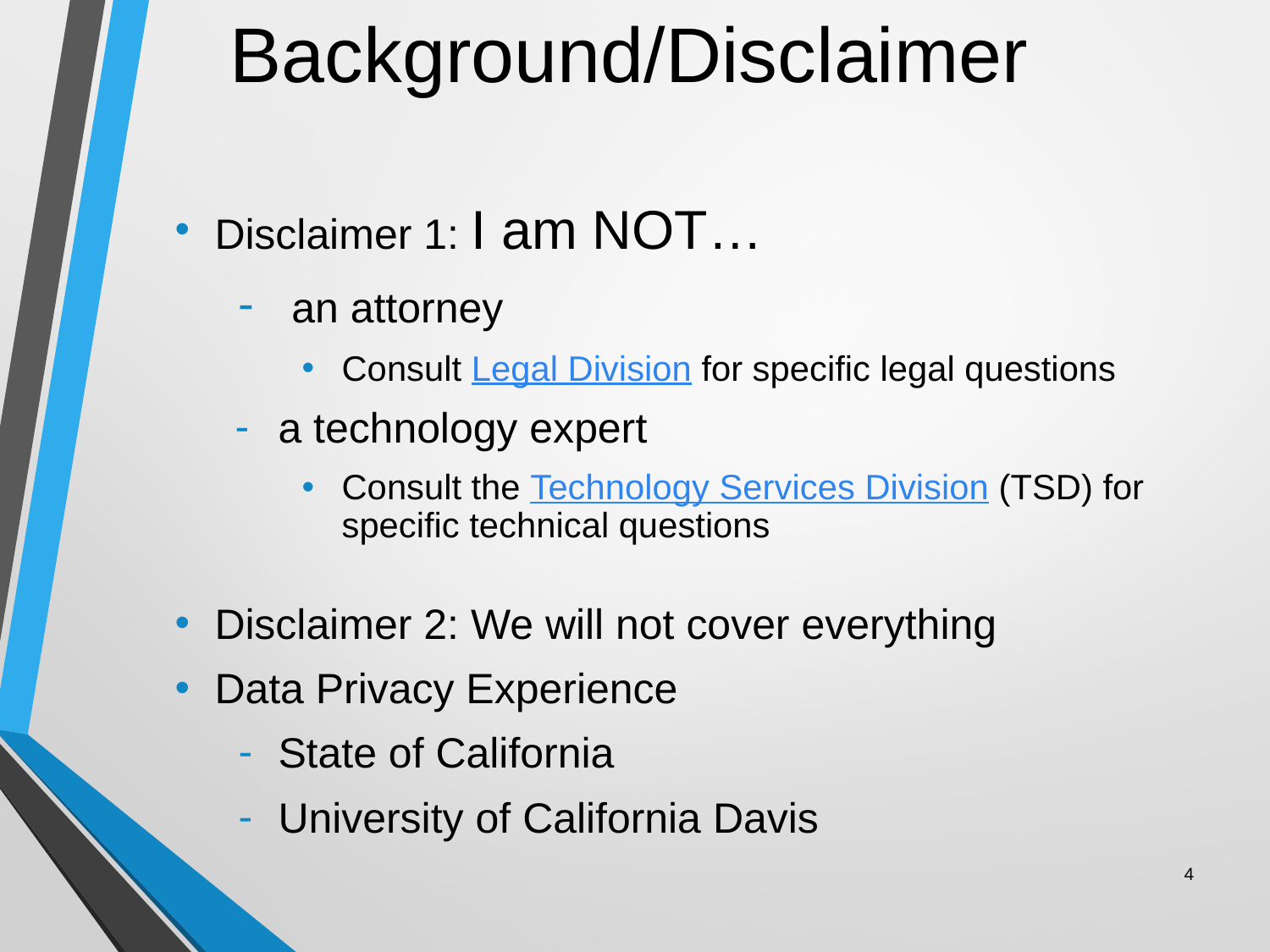

# Background/Disclaimer
Disclaimer 1: I am NOT…
 an attorney
Consult Legal Division for specific legal questions
a technology expert
Consult the Technology Services Division (TSD) for specific technical questions

Disclaimer 2: We will not cover everything
Data Privacy Experience
State of California
University of California Davis
4